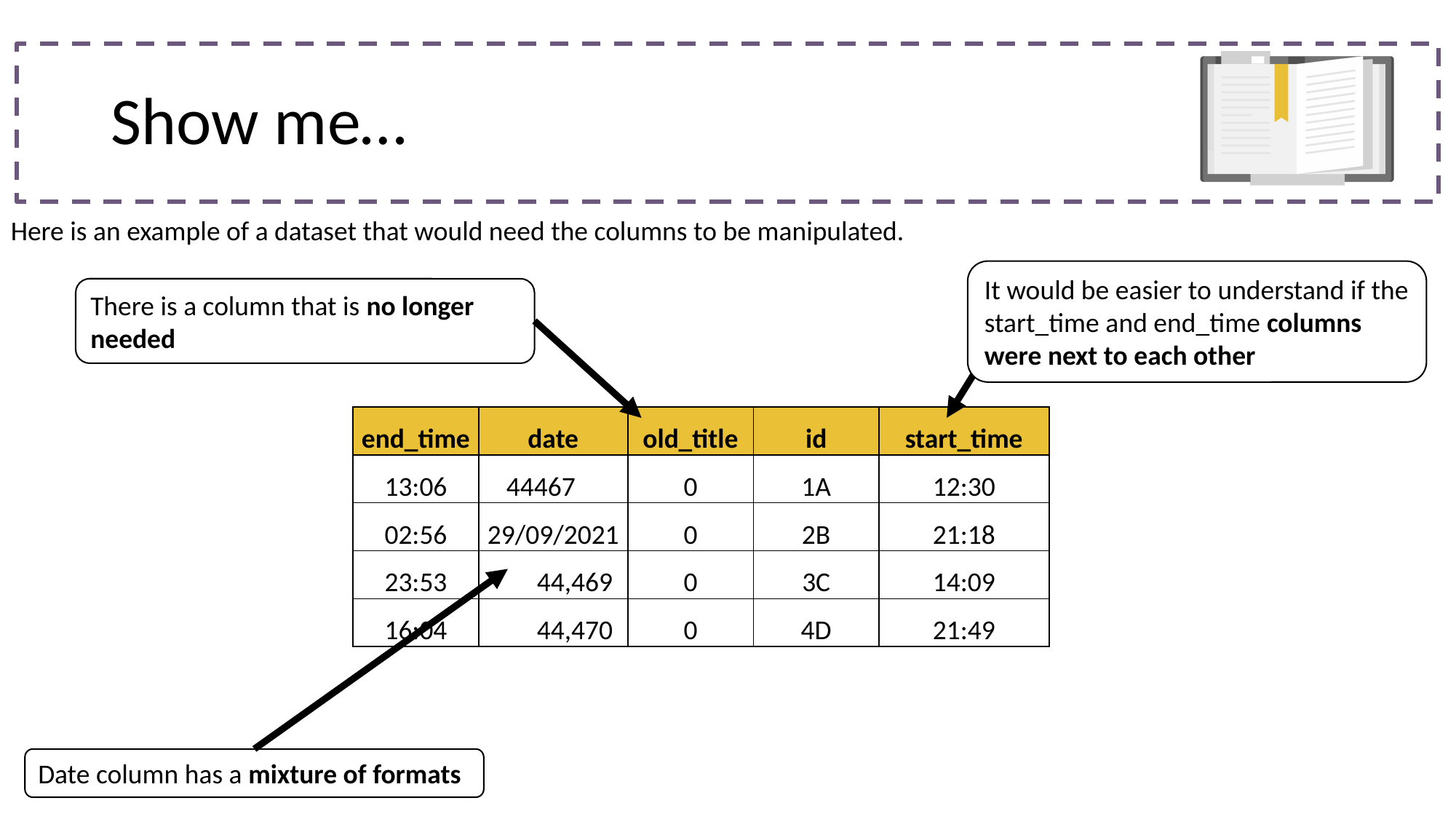

# Show me…
Here is an example of a dataset that would need the columns to be manipulated.
It would be easier to understand if the start_time and end_time columns were next to each other
There is a column that is no longer needed
| end\_time | date | old\_title | id | start\_time |
| --- | --- | --- | --- | --- |
| 13:06 | 44467 | 0 | 1A | 12:30 |
| 02:56 | 29/09/2021 | 0 | 2B | 21:18 |
| 23:53 | 44,469 | 0 | 3C | 14:09 |
| 16:04 | 44,470 | 0 | 4D | 21:49 |
Date column has a mixture of formats